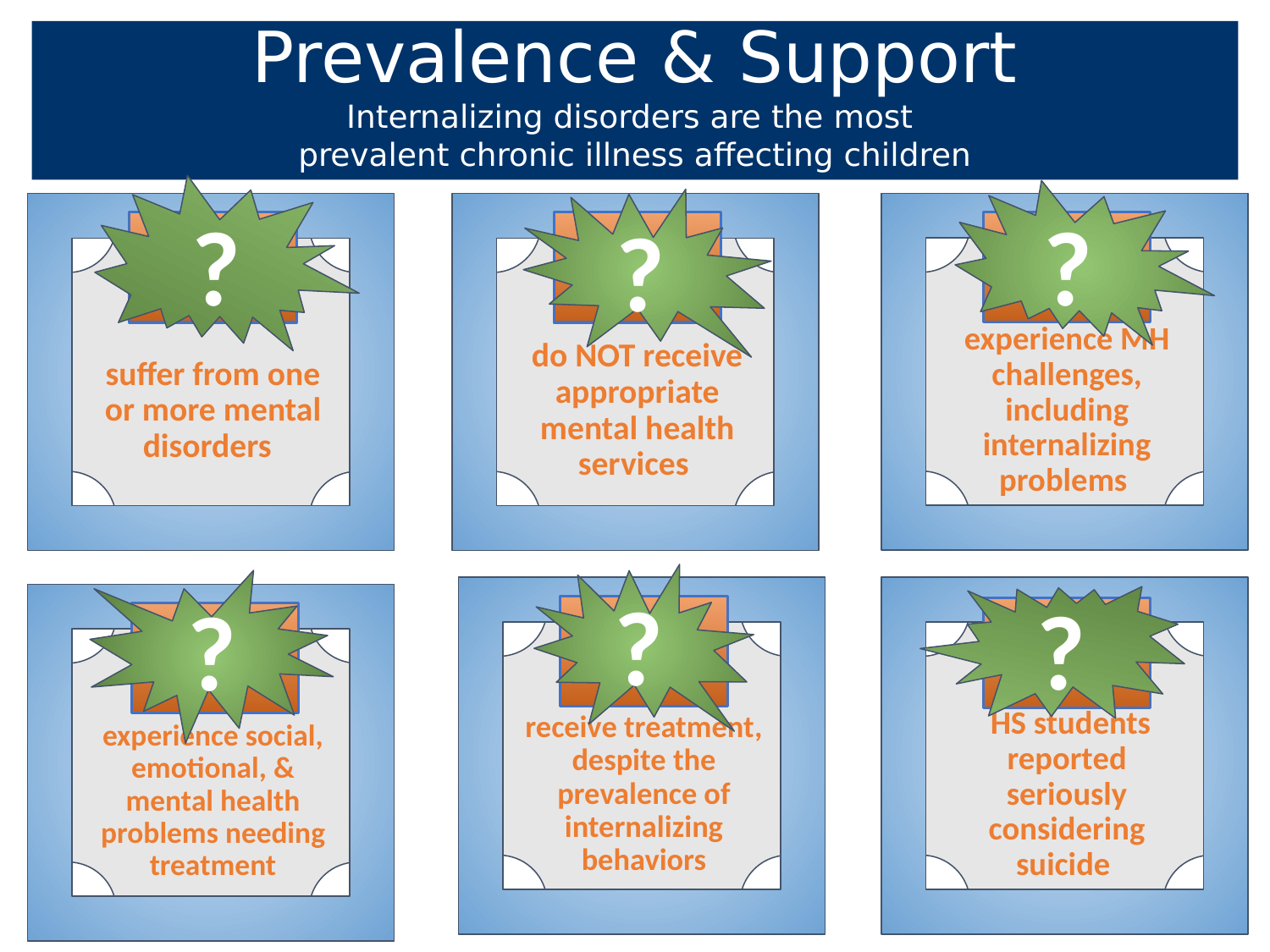

# Prevalence & Support
Internalizing disorders are the most
prevalent chronic illness affecting children

?

?

?

1 in 5

experience MH challenges, including internalizing problems

7.5
MILLION

suffer from one or more mental disorders

60%

do NOT receive appropriate mental health services

?

?

?

36%

receive treatment, despite the prevalence of internalizing behaviors

22%

 HS students reported seriously considering suicide

15-22%

experience social, emotional, & mental health problems needing treatment